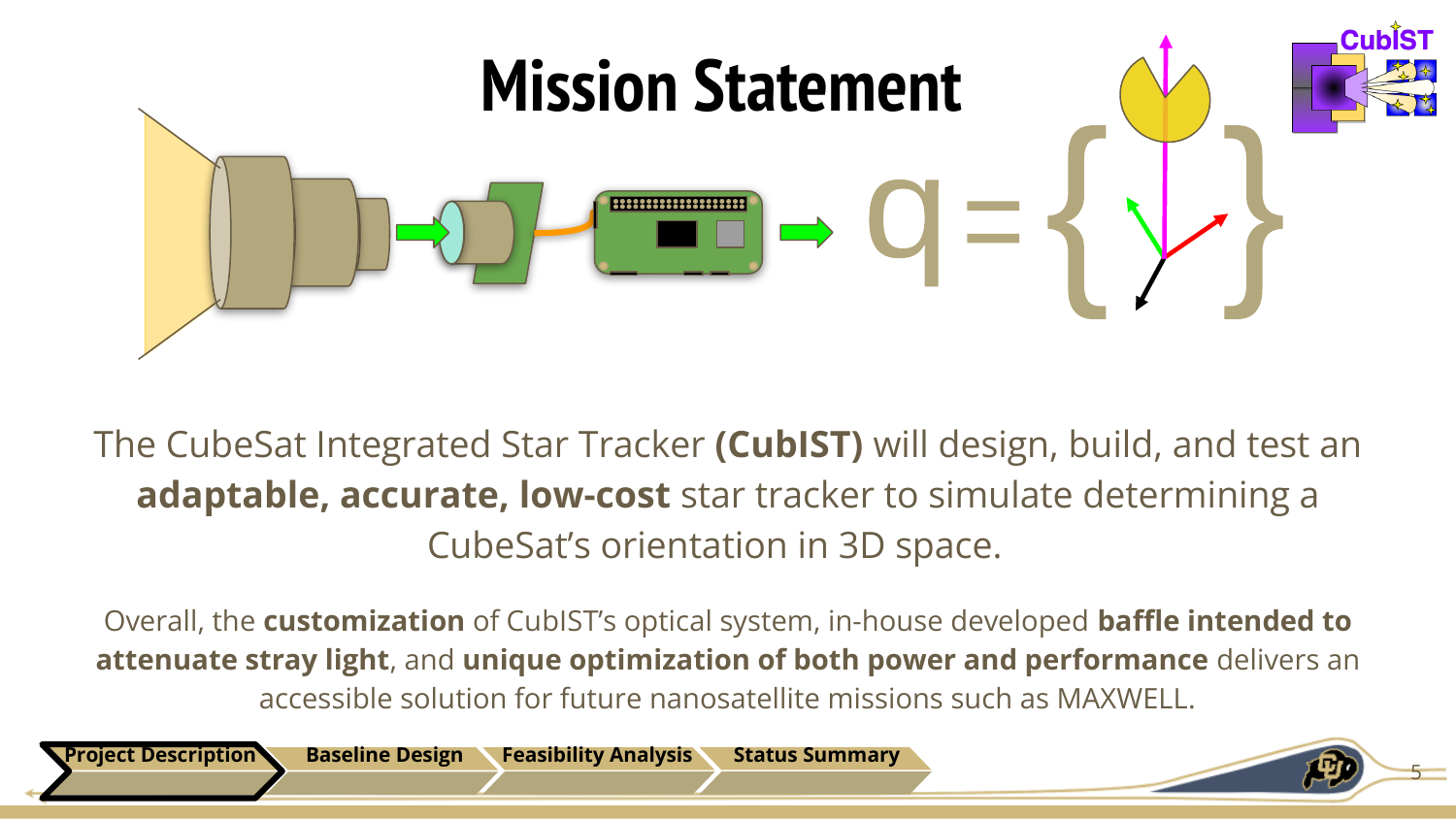

# Mission Statement

{
{

q

=

The CubeSat Integrated Star Tracker (CubIST) will design, build, and test an adaptable, accurate, low-cost star tracker to simulate determining a CubeSat’s orientation in 3D space.
Overall, the customization of CubIST’s optical system, in-house developed baffle intended to attenuate stray light, and unique optimization of both power and performance delivers an accessible solution for future nanosatellite missions such as MAXWELL.
Project Description
Baseline Design
Feasibility Analysis
Status Summary
5